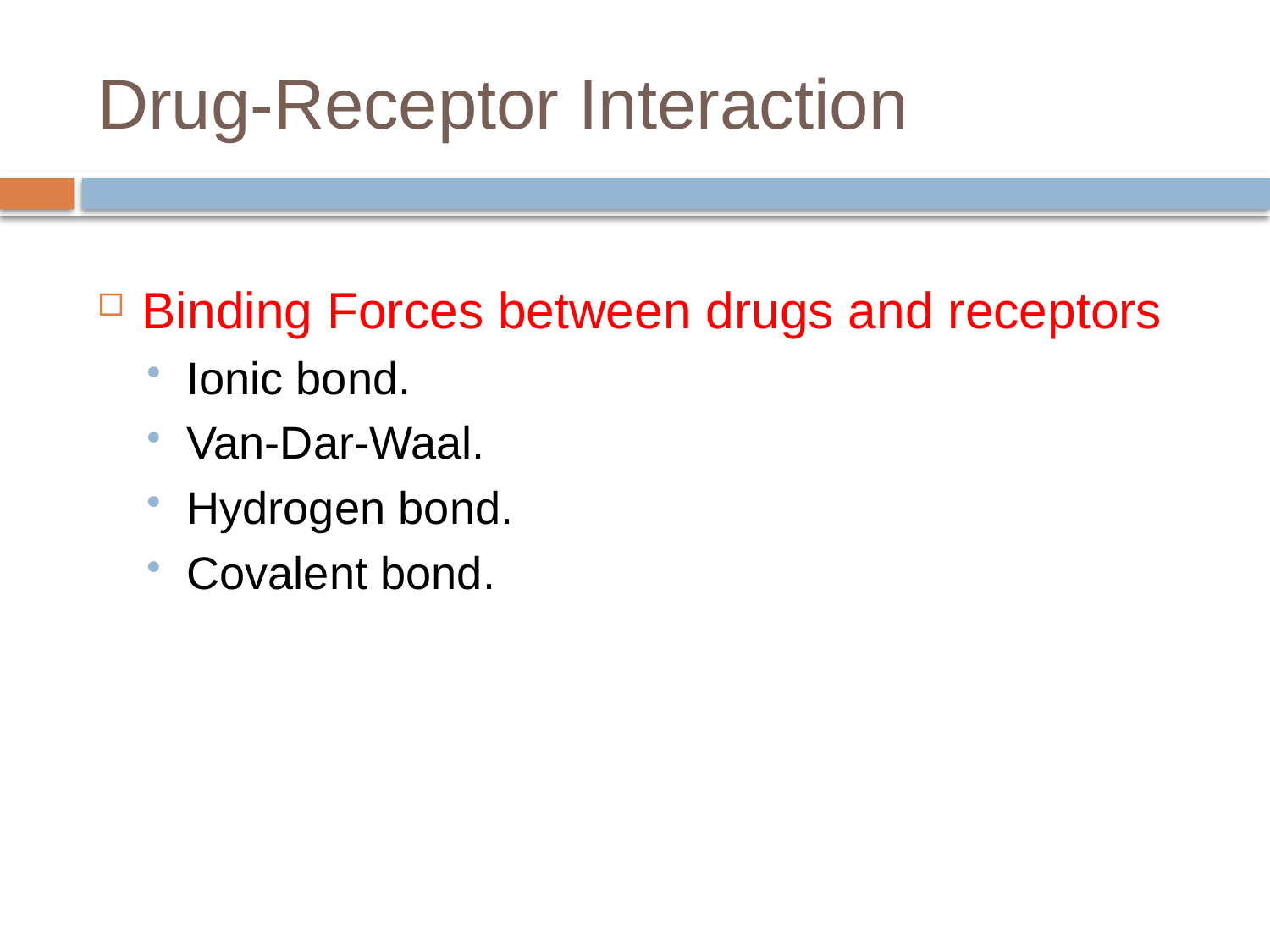

# Drug-Receptor Interaction
Binding Forces between drugs and receptors
Ionic bond.
Van-Dar-Waal.
Hydrogen bond.
Covalent bond.